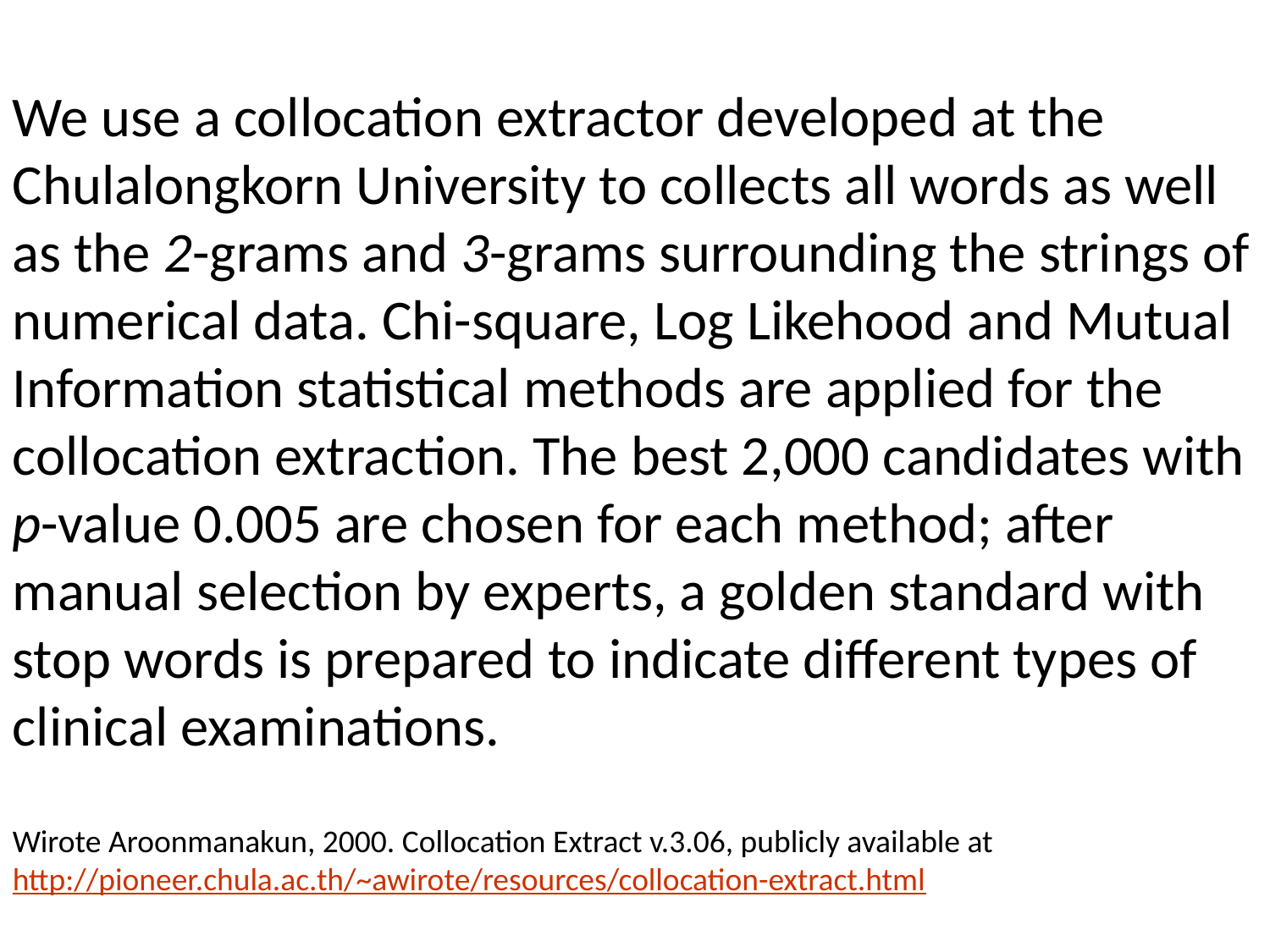

We use a collocation extractor developed at the Chulalongkorn University to collects all words as well as the 2-grams and 3-grams surrounding the strings of numerical data. Chi-square, Log Likehood and Mutual Information statistical methods are applied for the collocation extraction. The best 2,000 candidates with p-value 0.005 are chosen for each method; after manual selection by experts, a golden standard with stop words is prepared to indicate different types of clinical examinations.
Wirote Aroonmanakun, 2000. Collocation Extract v.3.06, publicly available at http://pioneer.chula.ac.th/~awirote/resources/collocation-extract.html